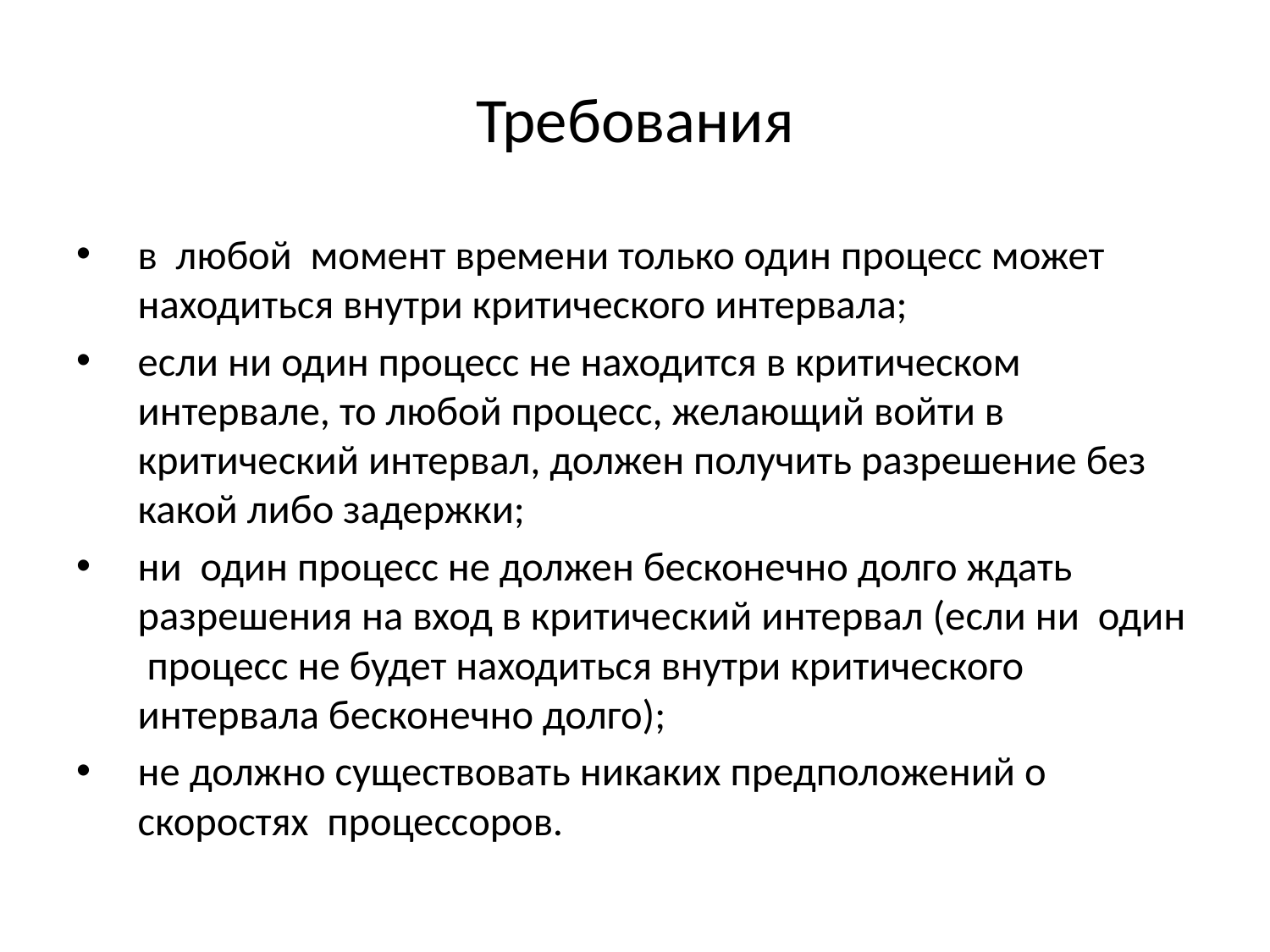

# Требования
в  любой  момент времени только один процесс может находиться внутри критического интервала;
если ни один процесс не находится в критическом интервале, то любой процесс, желающий войти в критический интервал, должен получить разрешение без какой либо задержки;
ни  один процесс не должен бесконечно долго ждать разрешения на вход в критический интервал (если ни  один  процесс не будет находиться внутри критического интервала бесконечно долго);
не должно существовать никаких предположений о скоростях  процессоров.